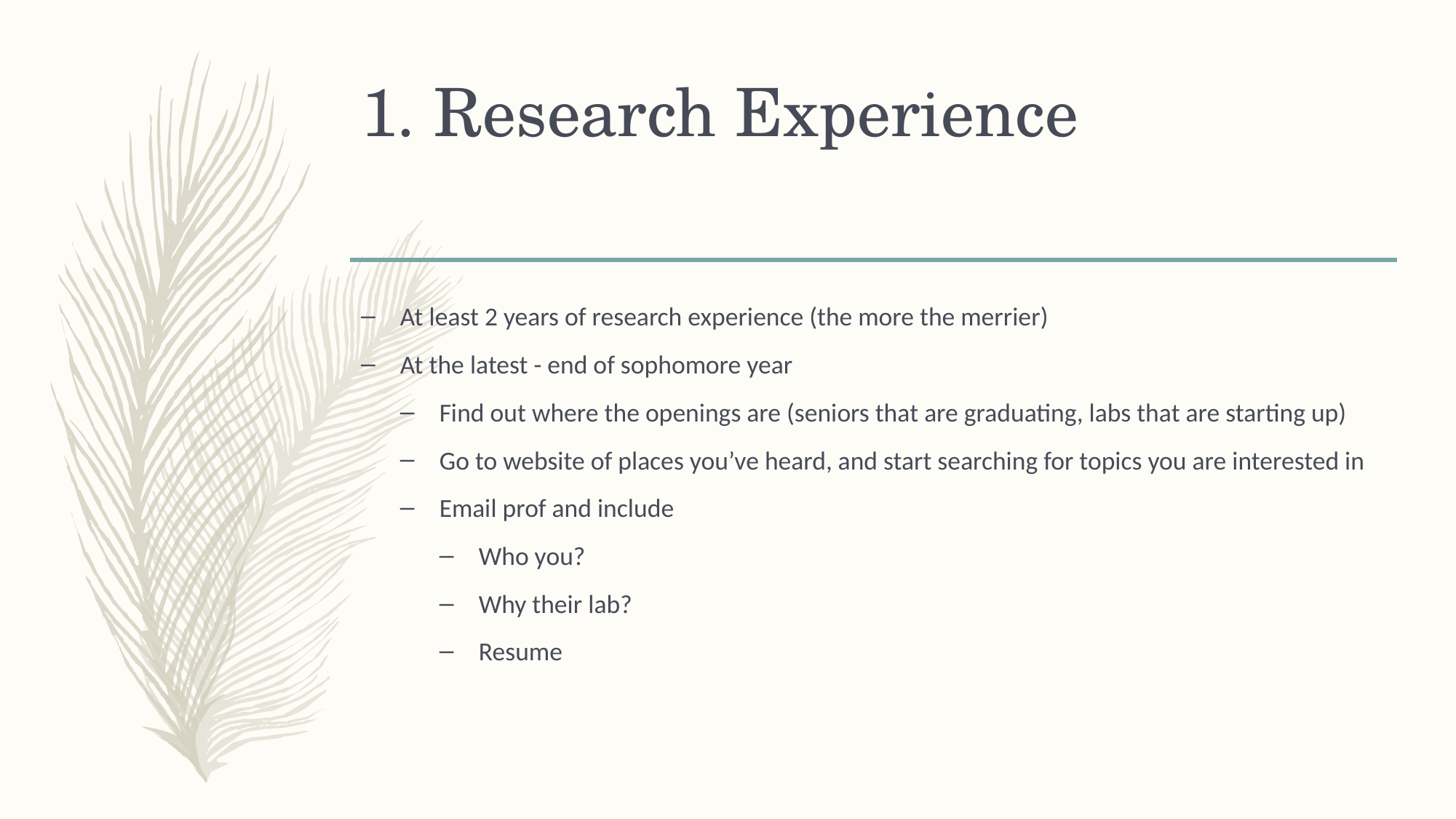

# 1. Research Experience
At least 2 years of research experience (the more the merrier)
At the latest - end of sophomore year
Find out where the openings are (seniors that are graduating, labs that are starting up)
Go to website of places you’ve heard, and start searching for topics you are interested in
Email prof and include
Who you?
Why their lab?
Resume